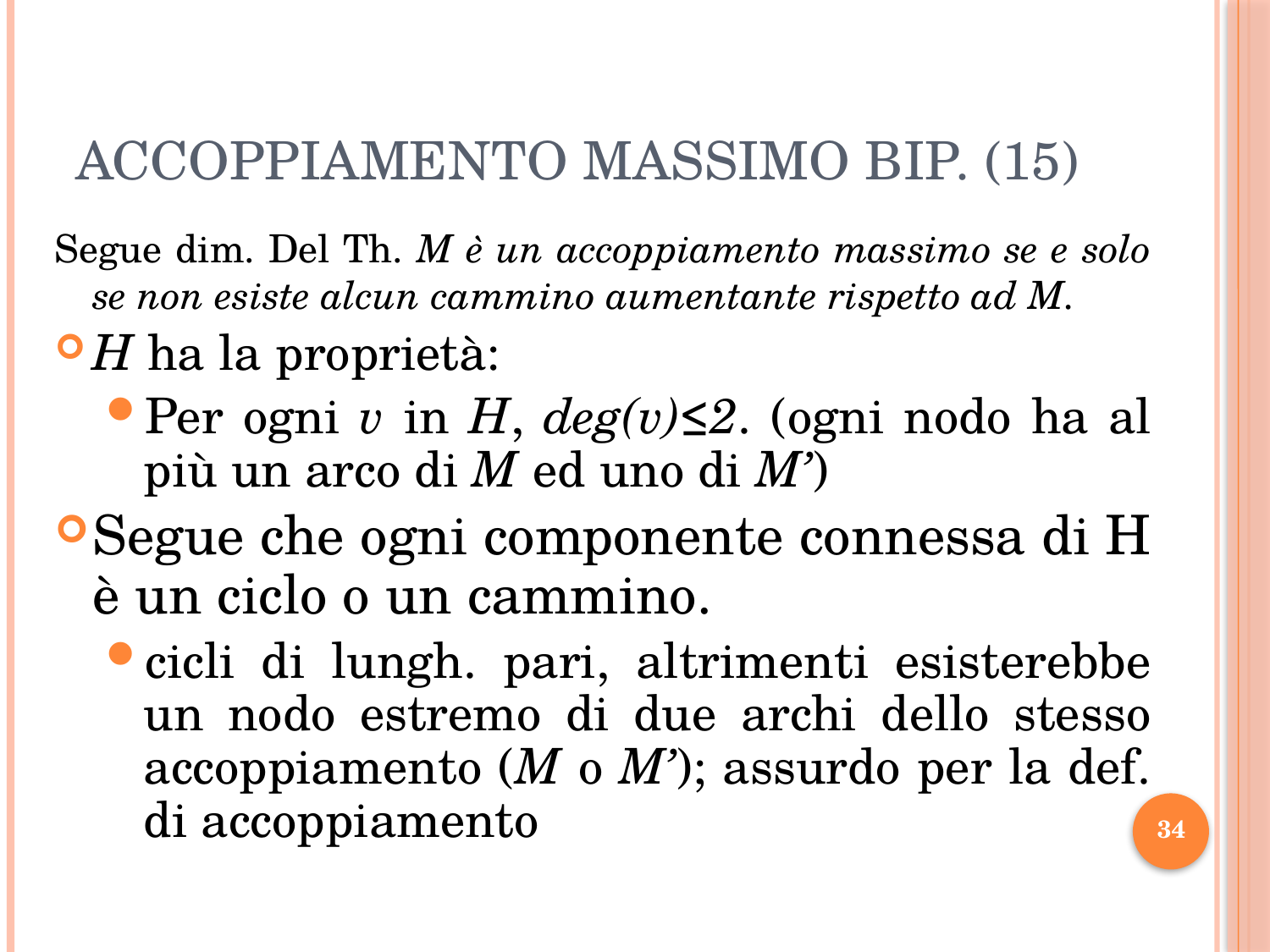

# Accoppiamento Massimo Bip. (15)
Segue dim. Del Th. M è un accoppiamento massimo se e solo se non esiste alcun cammino aumentante rispetto ad M.
H ha la proprietà:
Per ogni v in H, deg(v)≤2. (ogni nodo ha al più un arco di M ed uno di M’)
Segue che ogni componente connessa di H è un ciclo o un cammino.
cicli di lungh. pari, altrimenti esisterebbe un nodo estremo di due archi dello stesso accoppiamento (M o M’); assurdo per la def. di accoppiamento

34